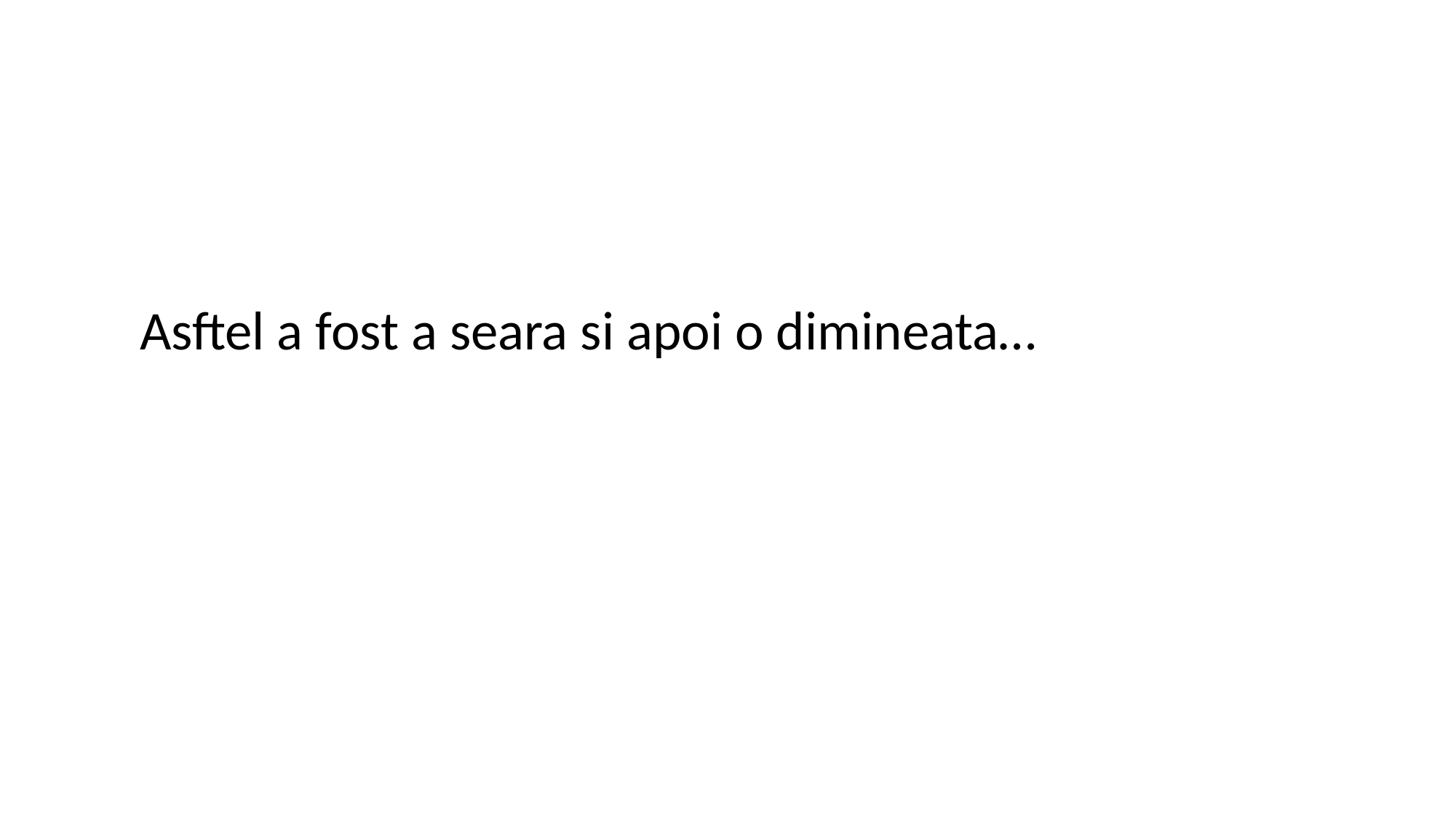

# Asftel a fost a seara si apoi o dimineata…